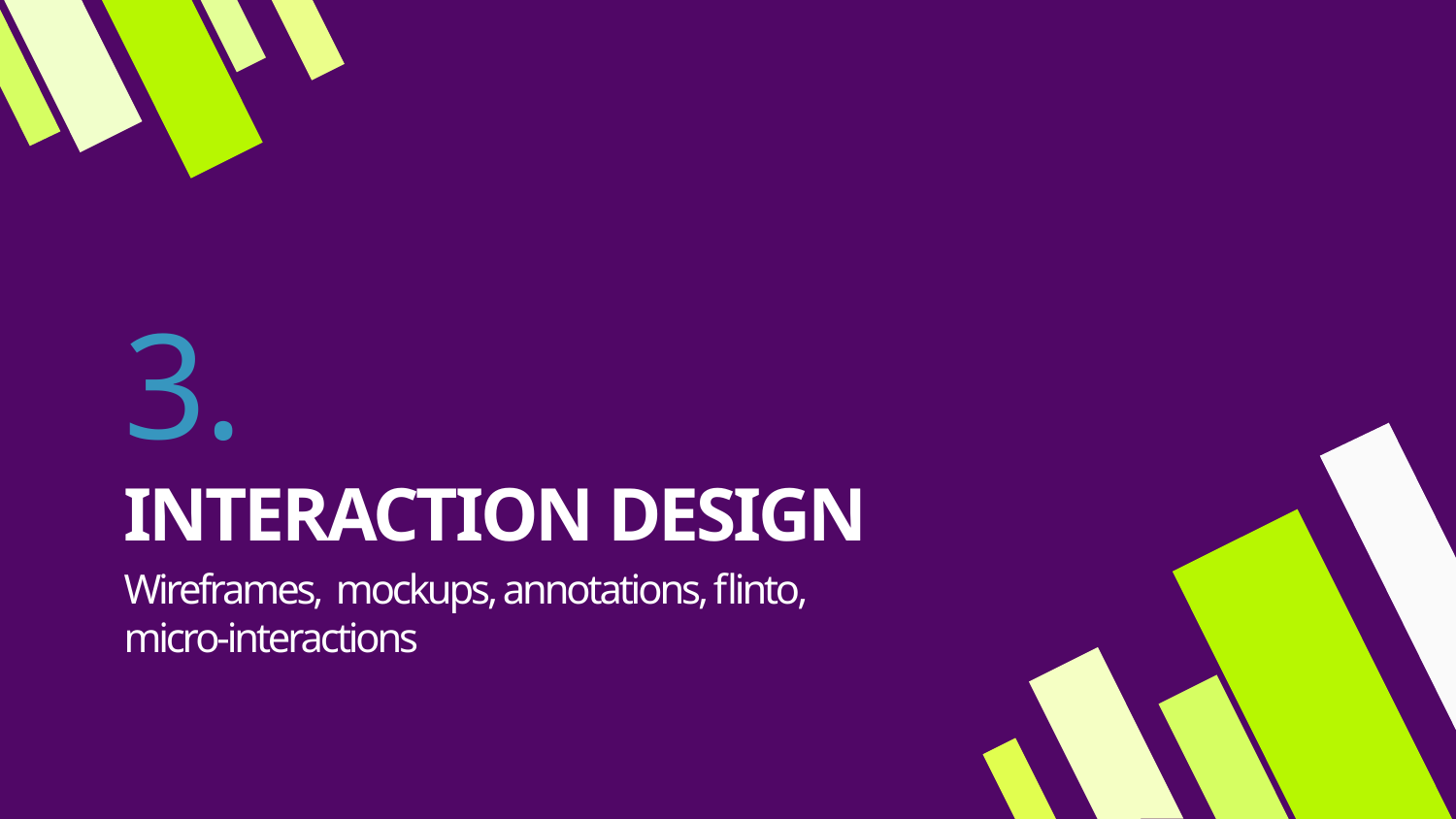

# 3.
INTERACTION DESIGN
Wireframes,  mockups, annotations, flinto, micro-interactions